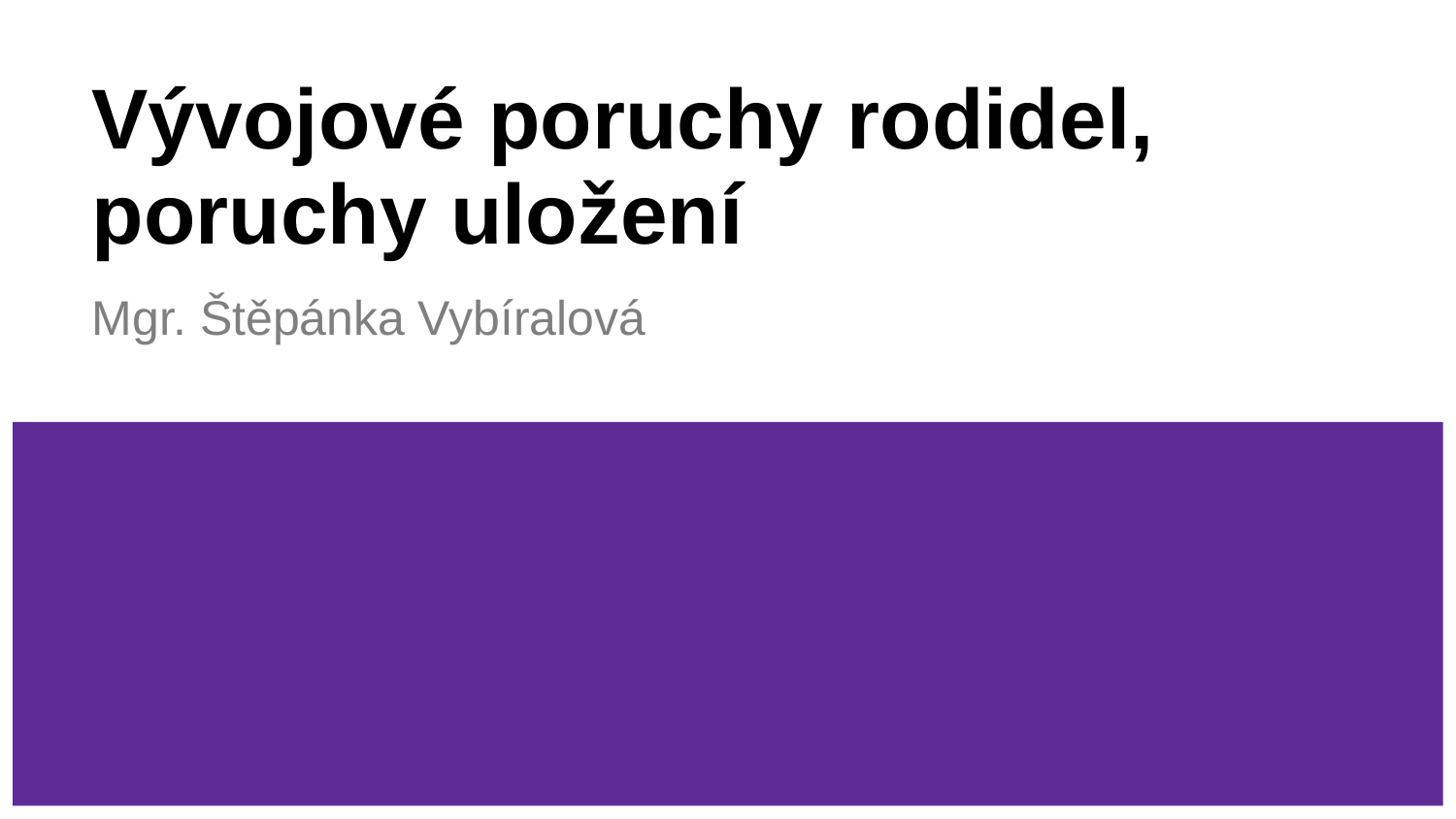

# Vývojové poruchy rodidel, poruchy uložení
Mgr. Štěpánka Vybíralová